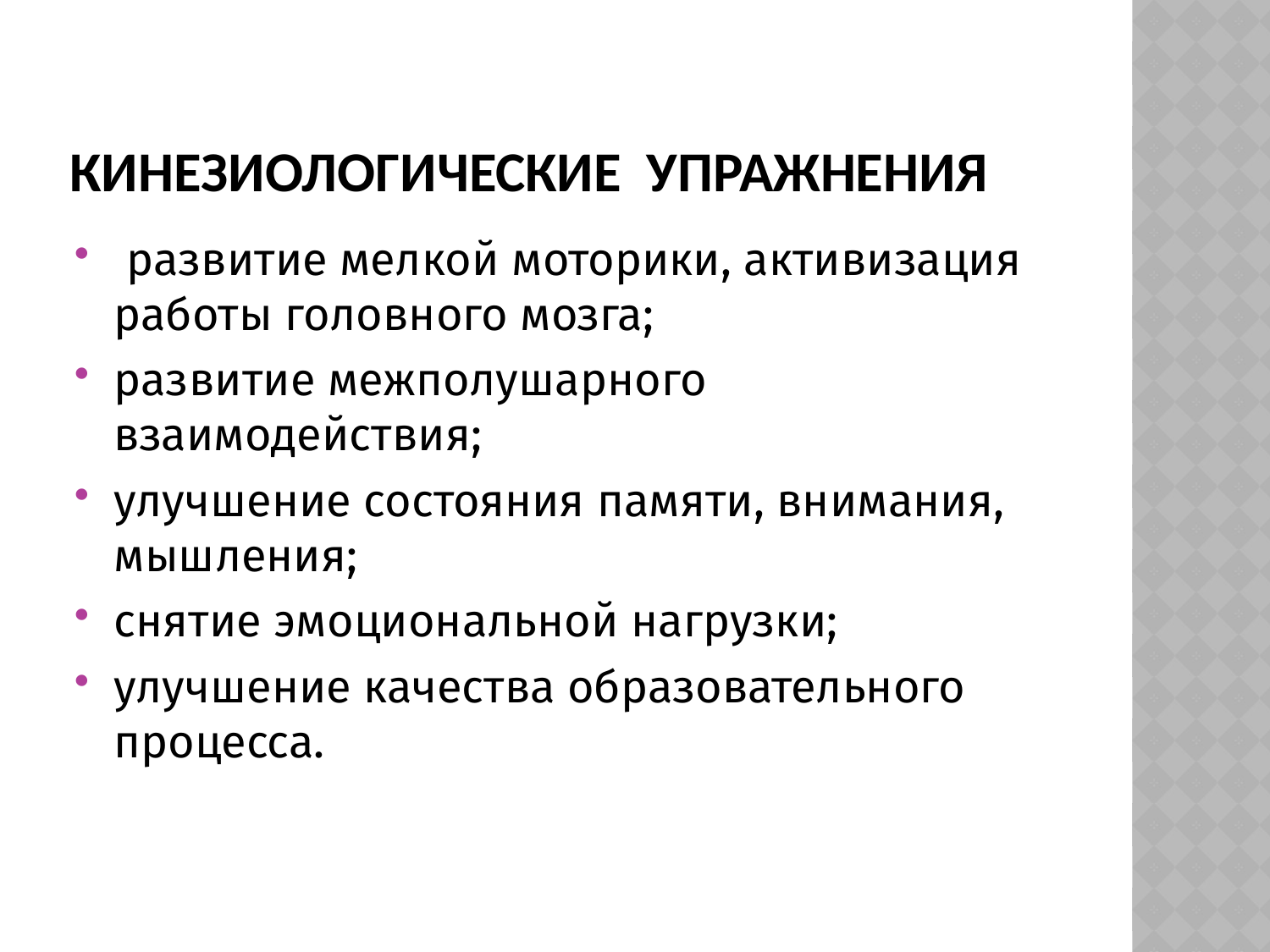

# Кинезиологические  упражнения
 развитие мелкой моторики, активизация работы головного мозга;
развитие межполушарного взаимодействия;
улучшение состояния памяти, внимания, мышления;
снятие эмоциональной нагрузки;
улучшение качества образовательного процесса.